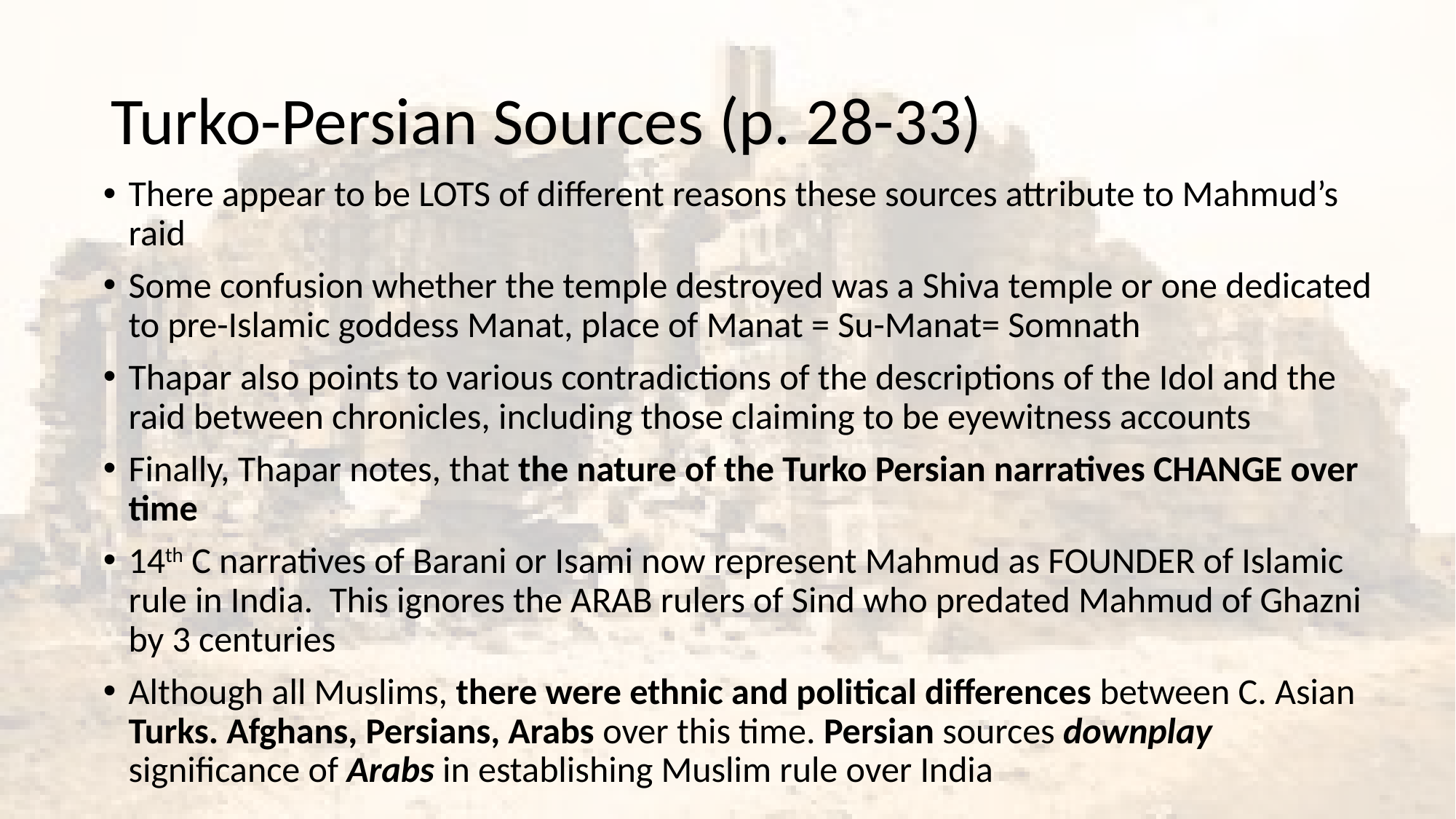

# Turko-Persian Sources (p. 28-33)
There appear to be LOTS of different reasons these sources attribute to Mahmud’s raid
Some confusion whether the temple destroyed was a Shiva temple or one dedicated to pre-Islamic goddess Manat, place of Manat = Su-Manat= Somnath
Thapar also points to various contradictions of the descriptions of the Idol and the raid between chronicles, including those claiming to be eyewitness accounts
Finally, Thapar notes, that the nature of the Turko Persian narratives CHANGE over time
14th C narratives of Barani or Isami now represent Mahmud as FOUNDER of Islamic rule in India.  This ignores the ARAB rulers of Sind who predated Mahmud of Ghazni by 3 centuries
Although all Muslims, there were ethnic and political differences between C. Asian Turks. Afghans, Persians, Arabs over this time. Persian sources downplay significance of Arabs in establishing Muslim rule over India